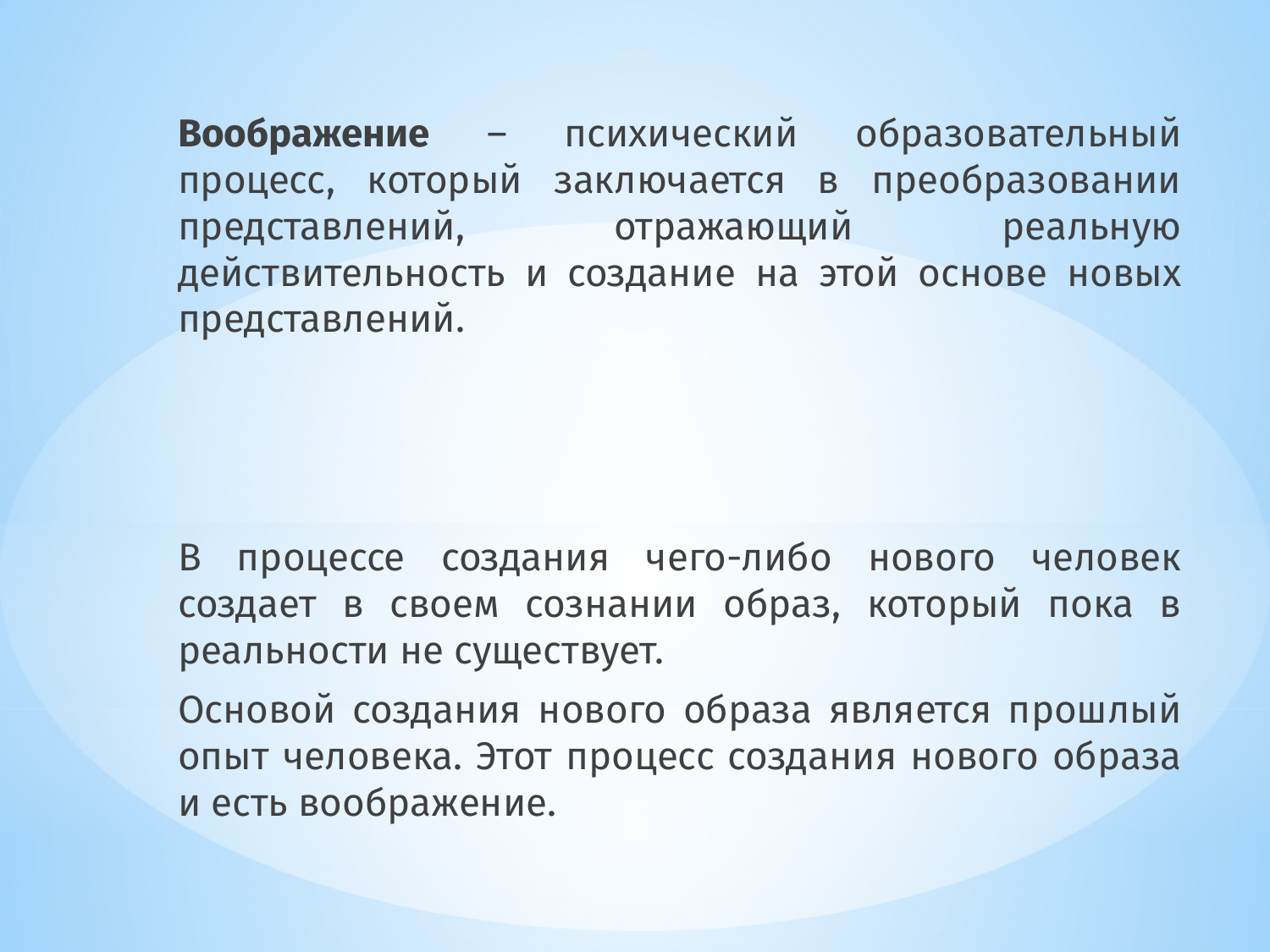

Воображение – психический образовательный процесс, который заключается в преобразовании представлений, отражающий реальную действительность и создание на этой основе новых представлений.

В процессе создания чего-либо нового человек создает в своем сознании образ, который пока в реальности не существует.
Основой создания нового образа является прошлый опыт человека. Этот процесс создания нового образа и есть воображение.